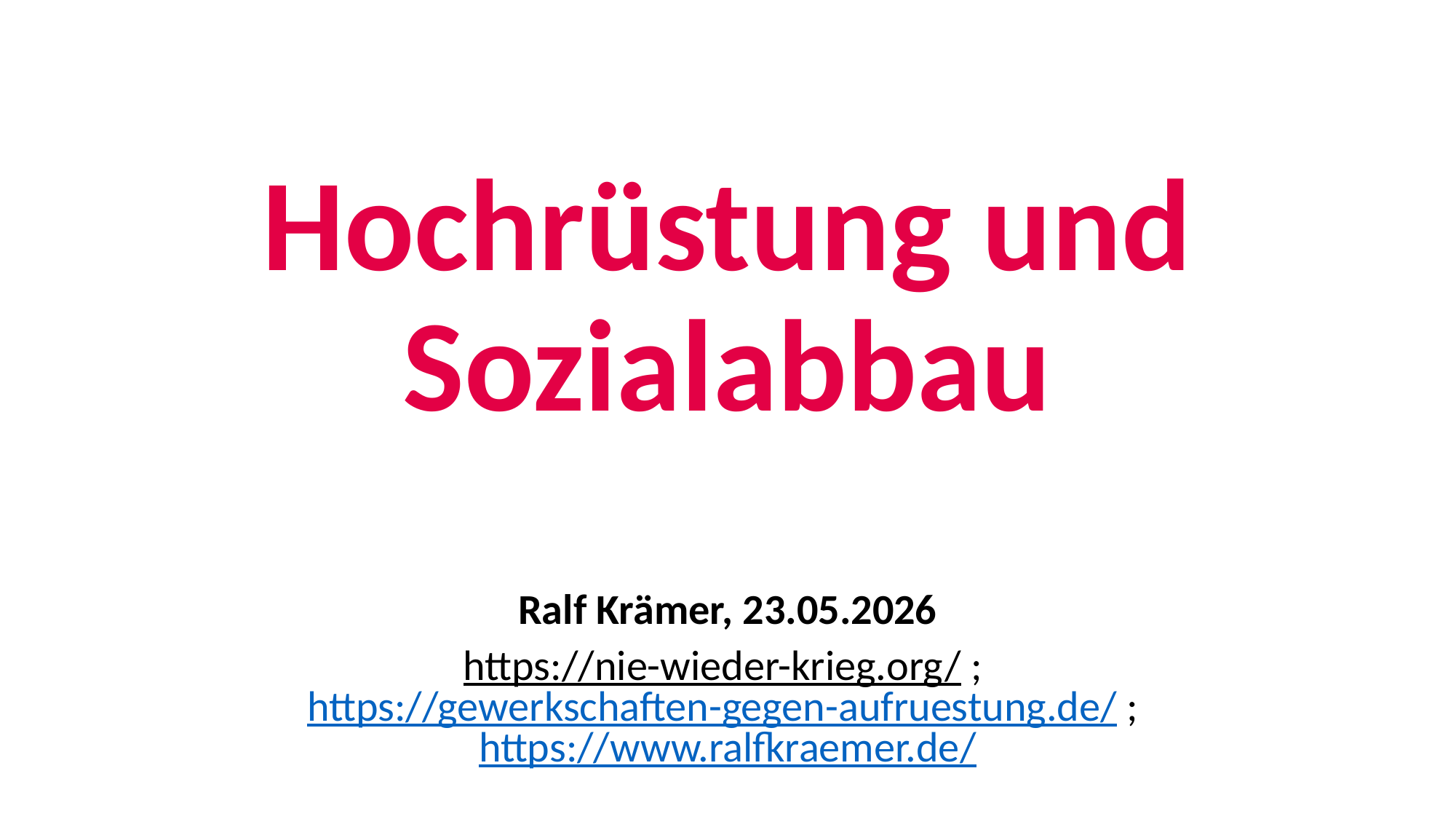

# Hochrüstung und Sozialabbau
Ralf Krämer, 23.05.2026
https://nie-wieder-krieg.org/ ;
https://gewerkschaften-gegen-aufruestung.de/ ; https://www.ralfkraemer.de/